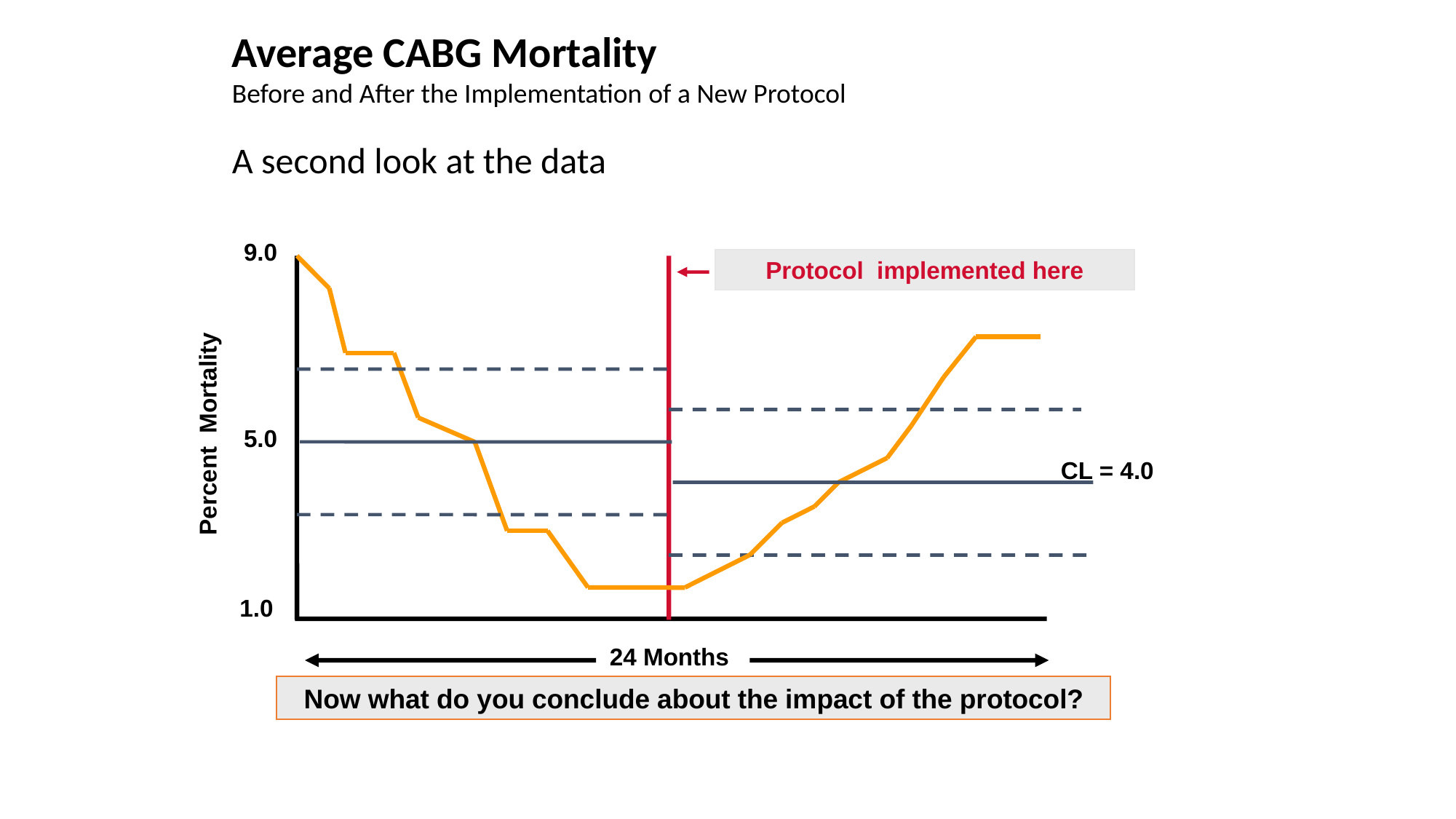

Average CABG Mortality
Before and After the Implementation of a New Protocol

A second look at the data
9.0
Protocol  implemented here

Percent  Mortality
5.0

CL = 4.0

1.0

24 Months

Now what do you conclude about the impact of the protocol?